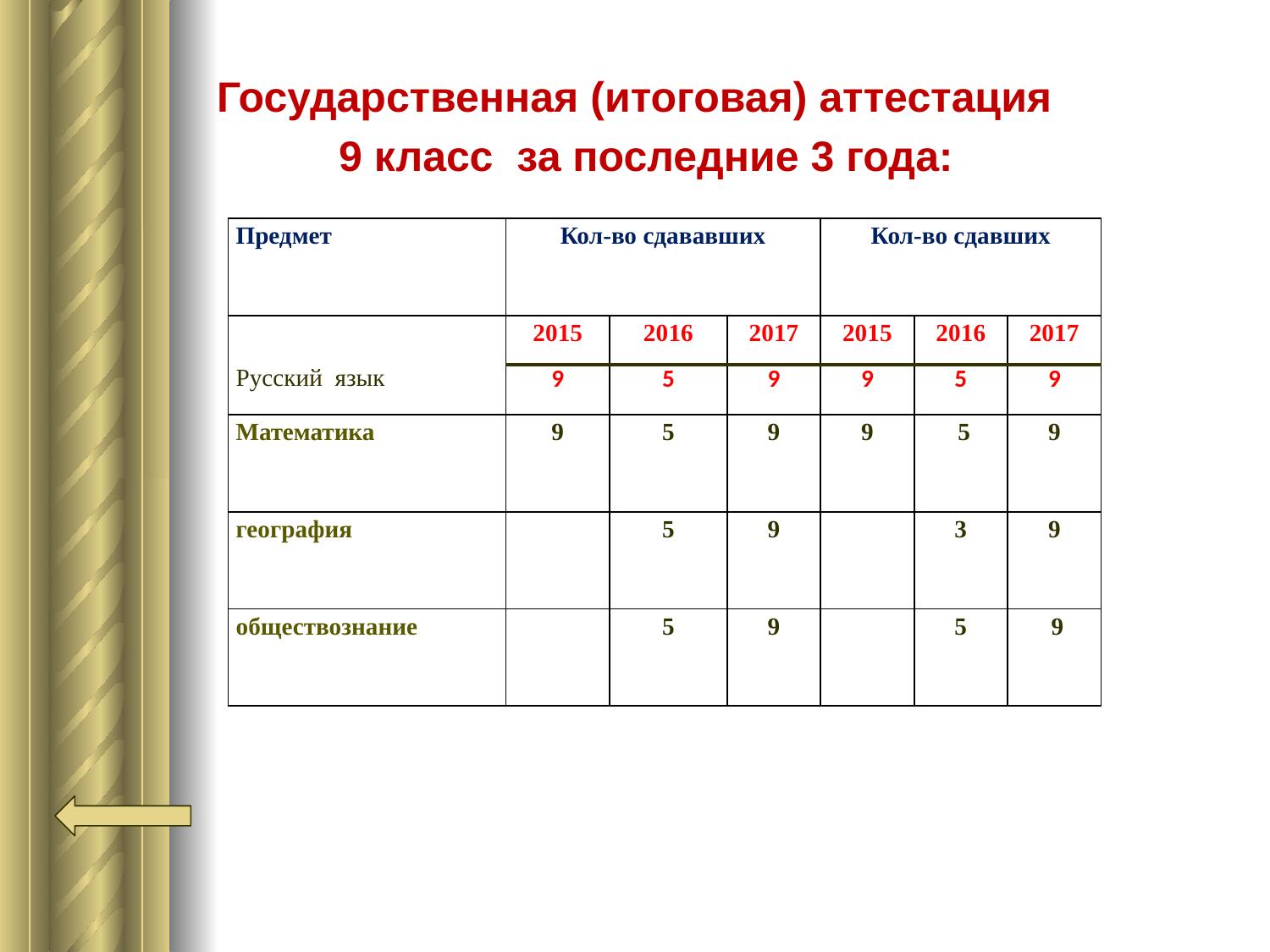

Государственная (итоговая) аттестация
 9 класс  за последние 3 года:

| Предмет | Кол-во сдававших |  |  | Кол-во сдавших |  |  |
| --- | --- | --- | --- | --- | --- | --- |
| Русский язык | 2015 | 2016 | 2017 | 2015 | 2016 | 2017 |
|  | 9 | 5 | 9 | 9 | 5 | 9 |
| Математика | 9 | 5 | 9 | 9 | 5 | 9 |
| география |  | 5 | 9 |  | 3 | 9 |
| обществознание |  | 5 | 9 |  | 5 | 9 |
|  |
| --- |